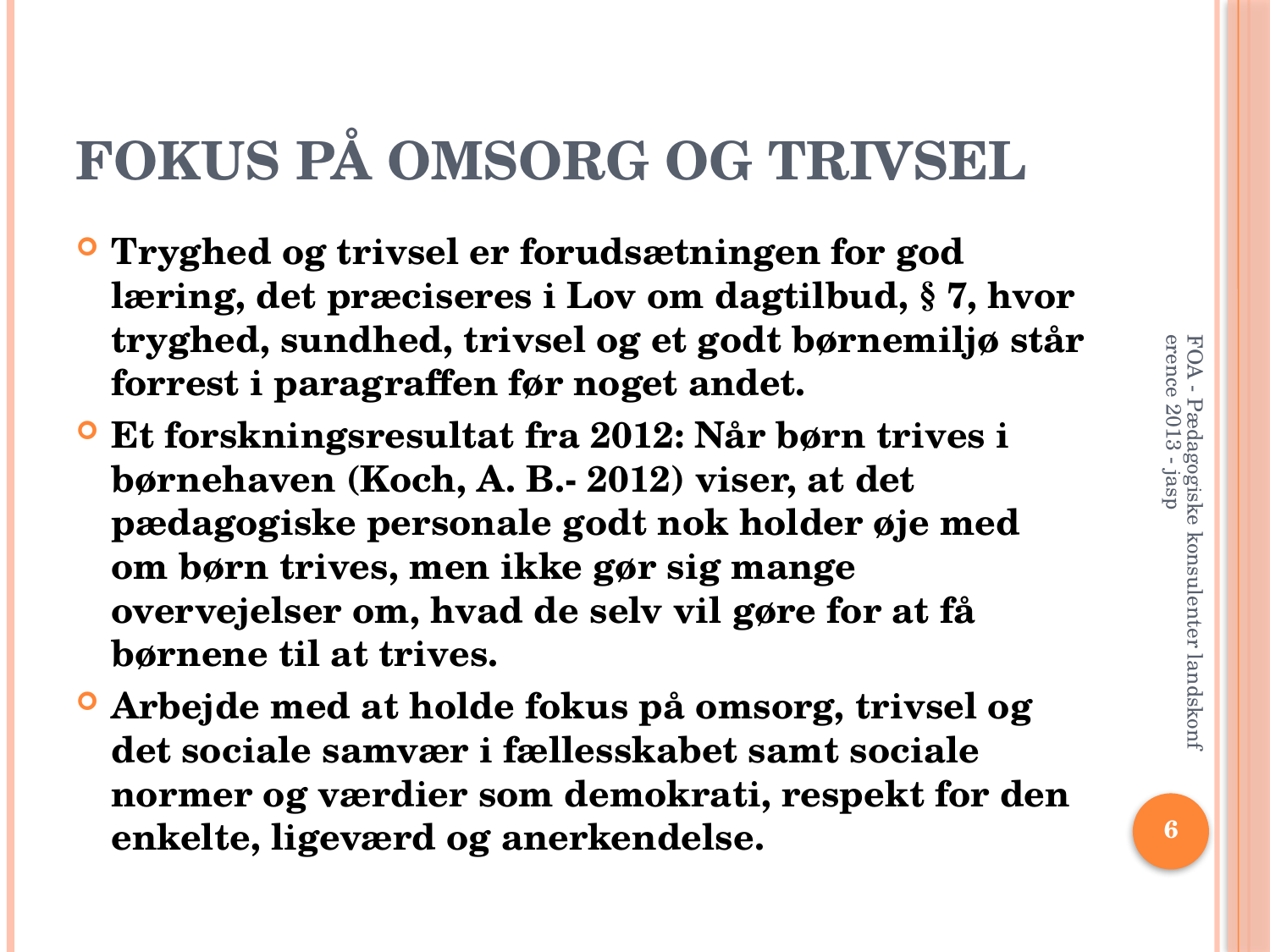

# Fokus på omsorg og trivsel
Tryghed og trivsel er forudsætningen for god læring, det præciseres i Lov om dagtilbud, § 7, hvor tryghed, sundhed, trivsel og et godt børnemiljø står forrest i paragraffen før noget andet.
Et forskningsresultat fra 2012: Når børn trives i børnehaven (Koch, A. B.- 2012) viser, at det pædagogiske personale godt nok holder øje med om børn trives, men ikke gør sig mange overvejelser om, hvad de selv vil gøre for at få børnene til at trives.
Arbejde med at holde fokus på omsorg, trivsel og det sociale samvær i fællesskabet samt sociale normer og værdier som demokrati, respekt for den enkelte, ligeværd og anerkendelse.
FOA - Pædagogiske konsulenter landskonference 2013 - jasp
6